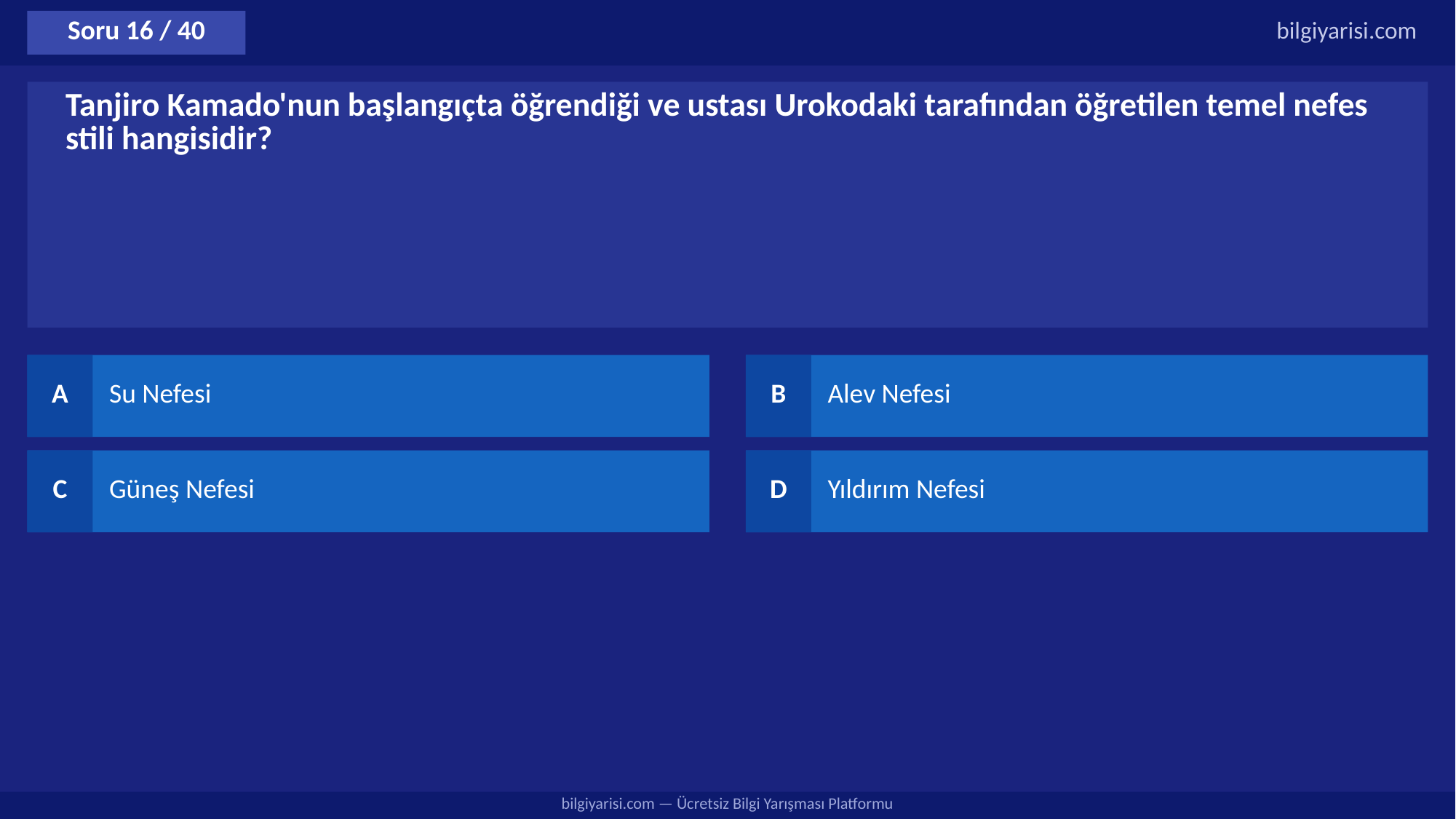

Soru 16 / 40
bilgiyarisi.com

Tanjiro Kamado'nun başlangıçta öğrendiği ve ustası Urokodaki tarafından öğretilen temel nefes stili hangisidir?

A
Su Nefesi

B
Alev Nefesi

C
Güneş Nefesi

D
Yıldırım Nefesi
bilgiyarisi.com — Ücretsiz Bilgi Yarışması Platformu